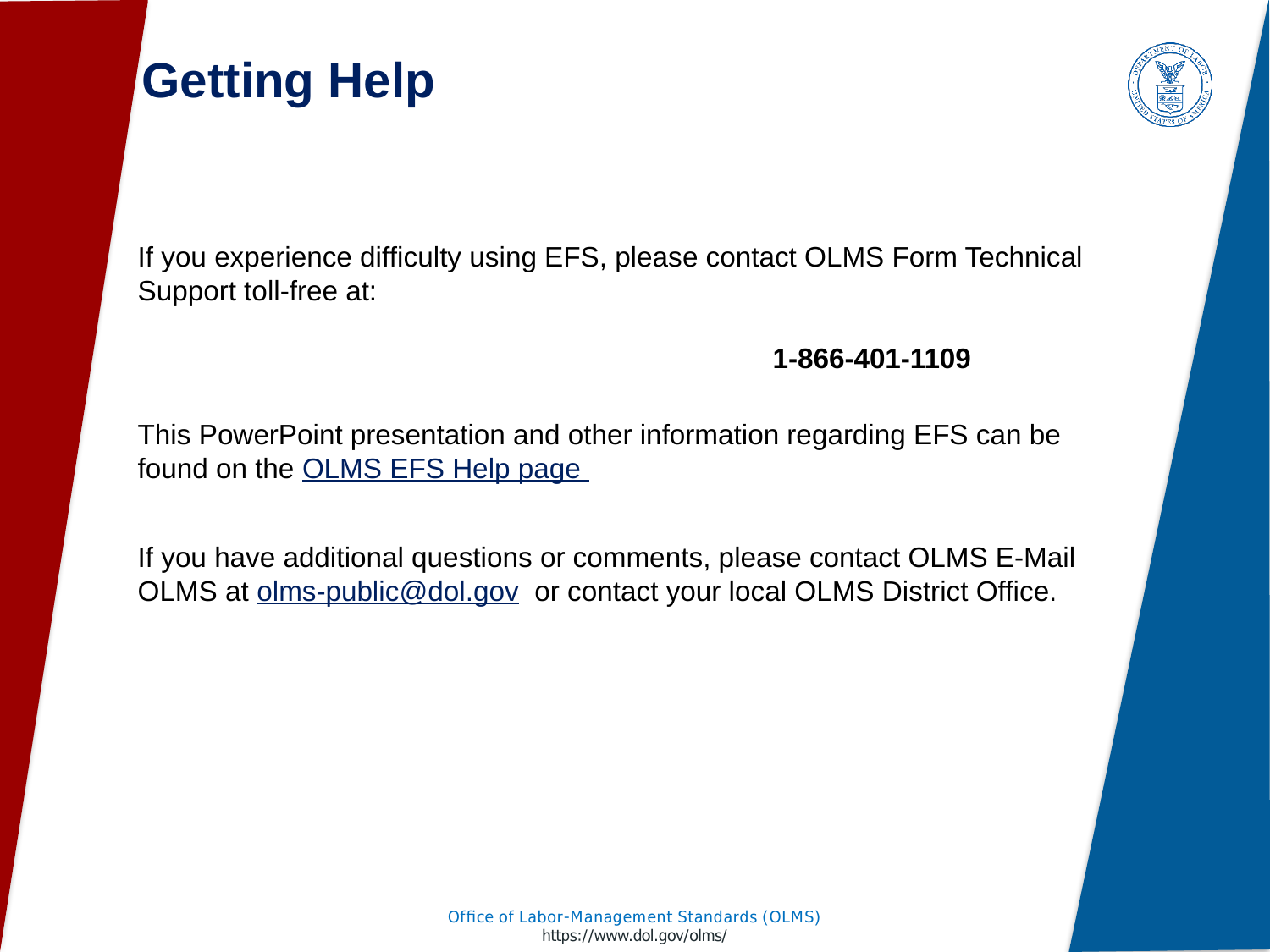

# Getting Help
If you experience difficulty using EFS, please contact OLMS Form Technical Support toll-free at:

 					1-866-401-1109
This PowerPoint presentation and other information regarding EFS can be found on the OLMS EFS Help page

If you have additional questions or comments, please contact OLMS E-Mail
OLMS at olms-public@dol.gov  or contact your local OLMS District Office.